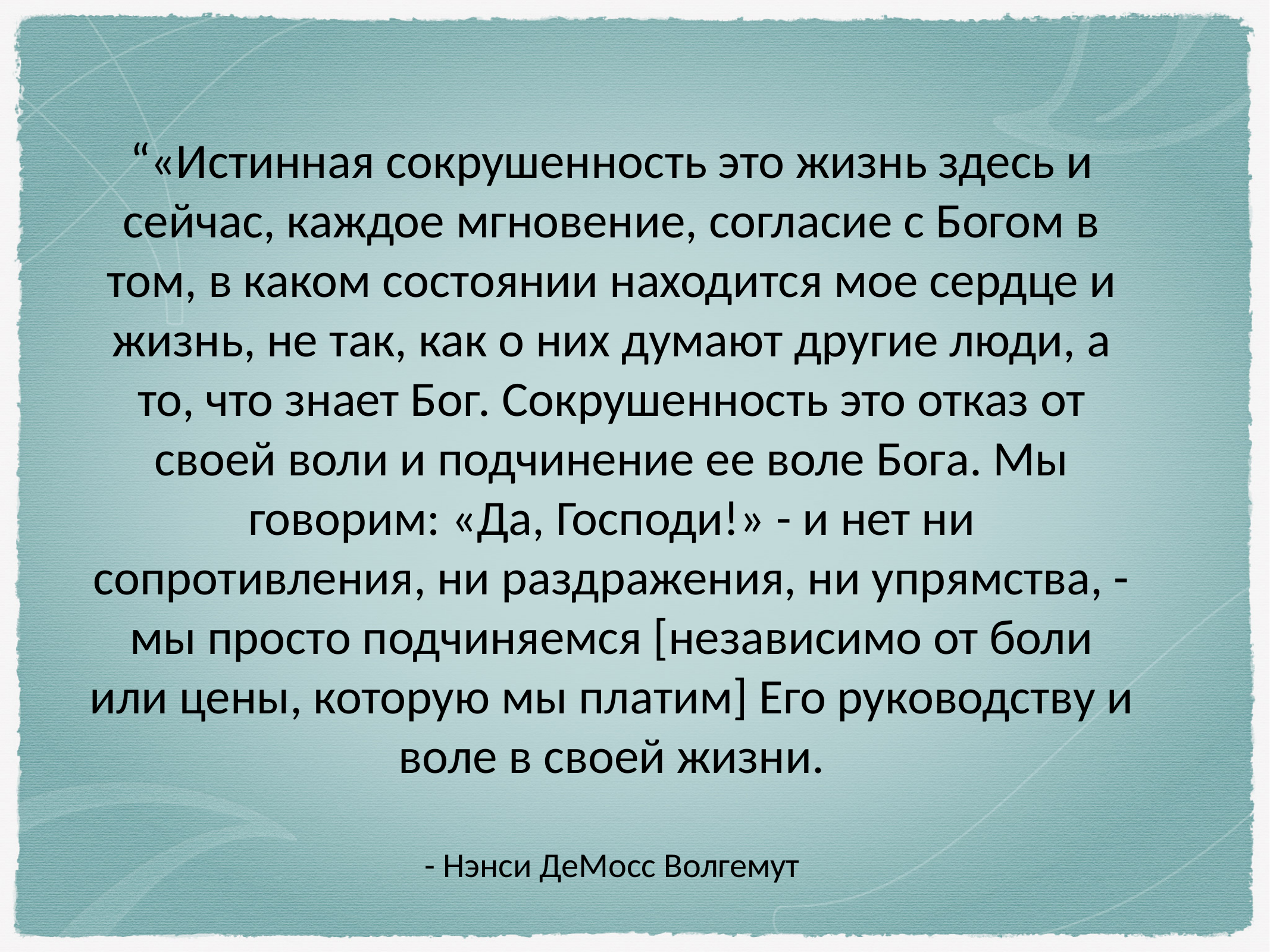

“«Истинная сокрушенность это жизнь здесь и сейчас, каждое мгновение, согласие с Богом в том, в каком состоянии находится мое сердце и жизнь, не так, как о них думают другие люди, а то, что знает Бог. Сокрушенность это отказ от своей воли и подчинение ее воле Бога. Мы говорим: «Да, Господи!» - и нет ни сопротивления, ни раздражения, ни упрямства, - мы просто подчиняемся [независимо от боли или цены, которую мы платим] Его руководству и воле в своей жизни.

- Нэнси ДеМосс Волгемут